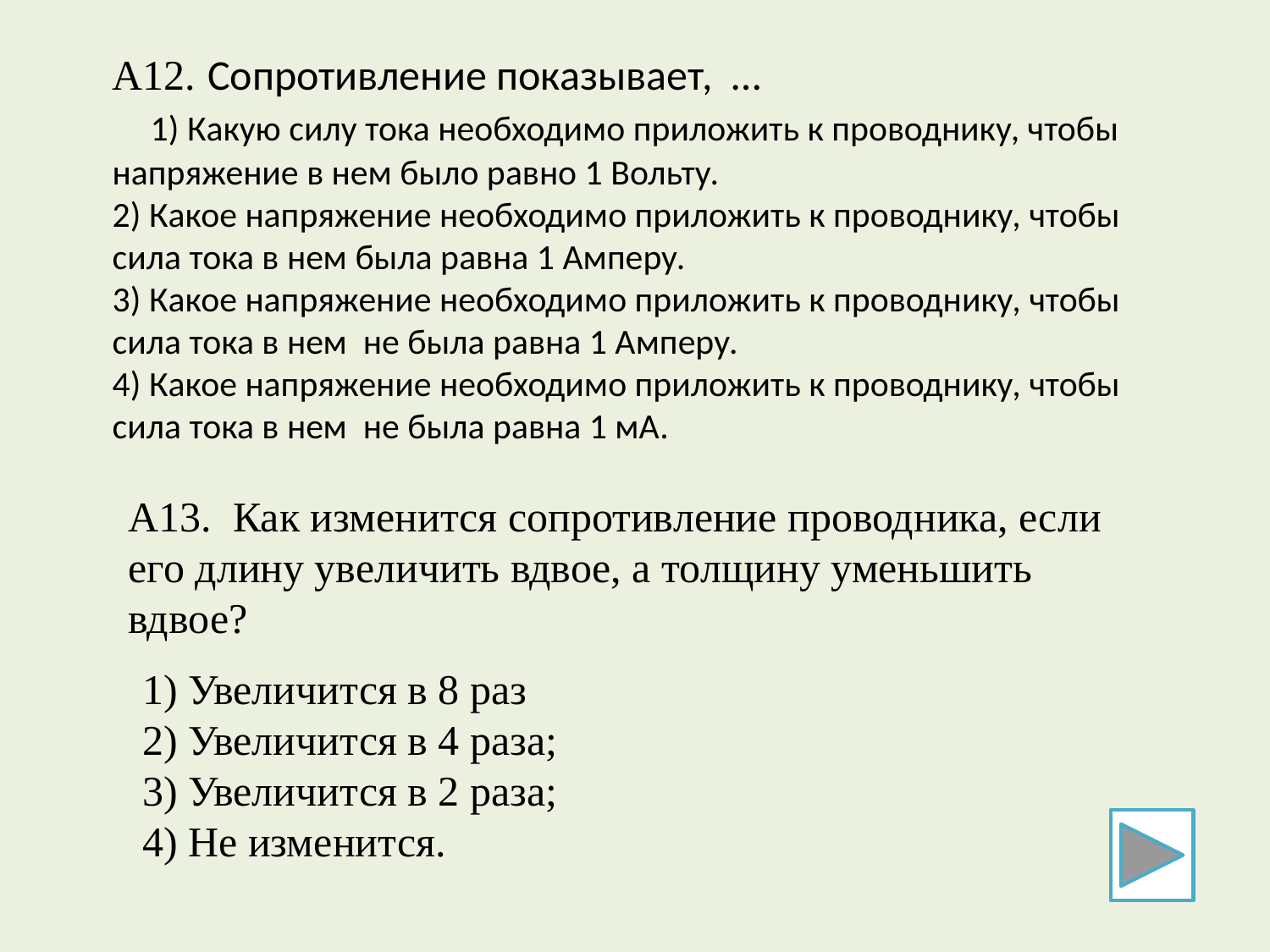

А12. Сопротивление показывает,  …
    1) Какую силу тока необходимо приложить к проводнику, чтобы напряжение в нем было равно 1 Вольту.
2) Какое напряжение необходимо приложить к проводнику, чтобы сила тока в нем была равна 1 Амперу.
3) Какое напряжение необходимо приложить к проводнику, чтобы сила тока в нем  не была равна 1 Амперу.
4) Какое напряжение необходимо приложить к проводнику, чтобы сила тока в нем  не была равна 1 мА.

А13.  Как изменится сопротивление проводника, если его длину увеличить вдвое, а толщину уменьшить вдвое?
1) Увеличится в 8 раз
2) Увеличится в 4 раза;
3) Увеличится в 2 раза;
4) Не изменится.